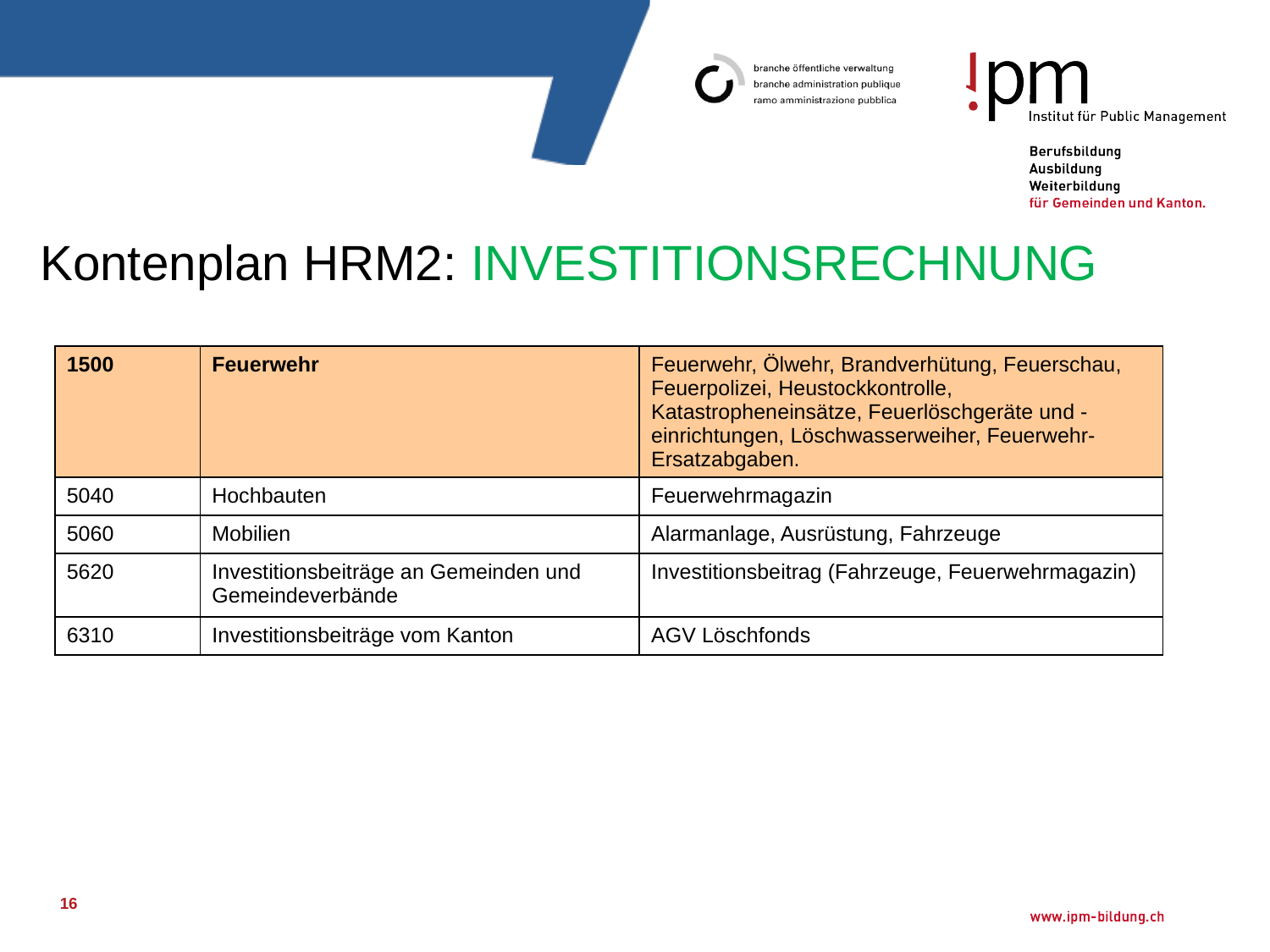

Kontenplan HRM2: INVESTITIONSRECHNUNG
| 1500 | Feuerwehr | Feuerwehr, Ölwehr, Brandverhütung, Feuerschau, Feuerpolizei, Heustockkontrolle, Katastropheneinsätze, Feuerlöschgeräte und -einrichtungen, Löschwasserweiher, Feuerwehr-Ersatzabgaben. |
| --- | --- | --- |
| 5040 | Hochbauten | Feuerwehrmagazin |
| 5060 | Mobilien | Alarmanlage, Ausrüstung, Fahrzeuge |
| 5620 | Investitionsbeiträge an Gemeinden und Gemeindeverbände | Investitionsbeitrag (Fahrzeuge, Feuerwehrmagazin) |
| 6310 | Investitionsbeiträge vom Kanton | AGV Löschfonds |
16